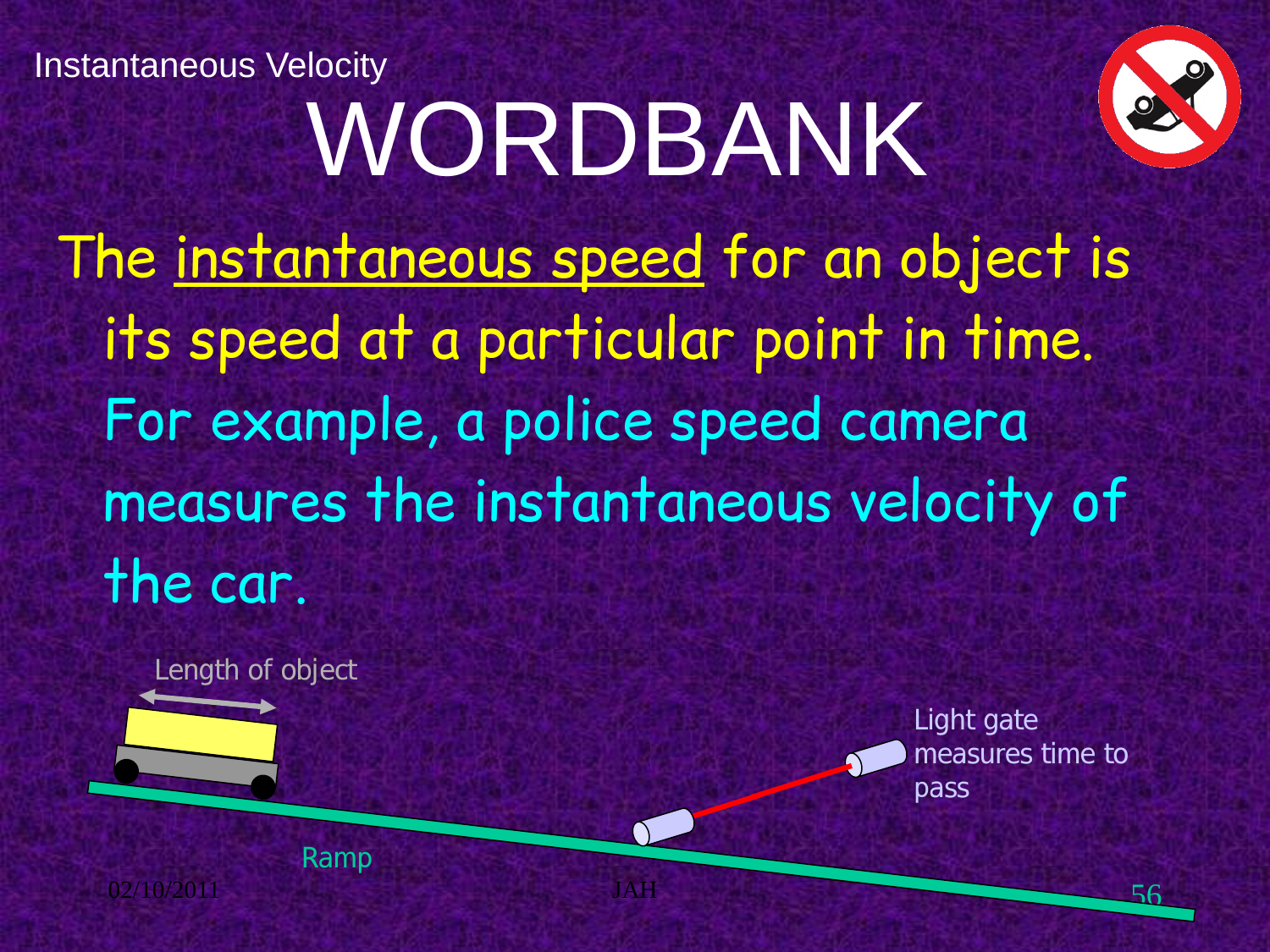

# Instantaneous Velocity
WORDBANK
The instantaneous speed for an object is its speed at a particular point in time.  For example, a police speed camera measures the instantaneous velocity of the car.
Length of object

Light gate measures time to pass
Ramp

02/10/2011
JAH
56